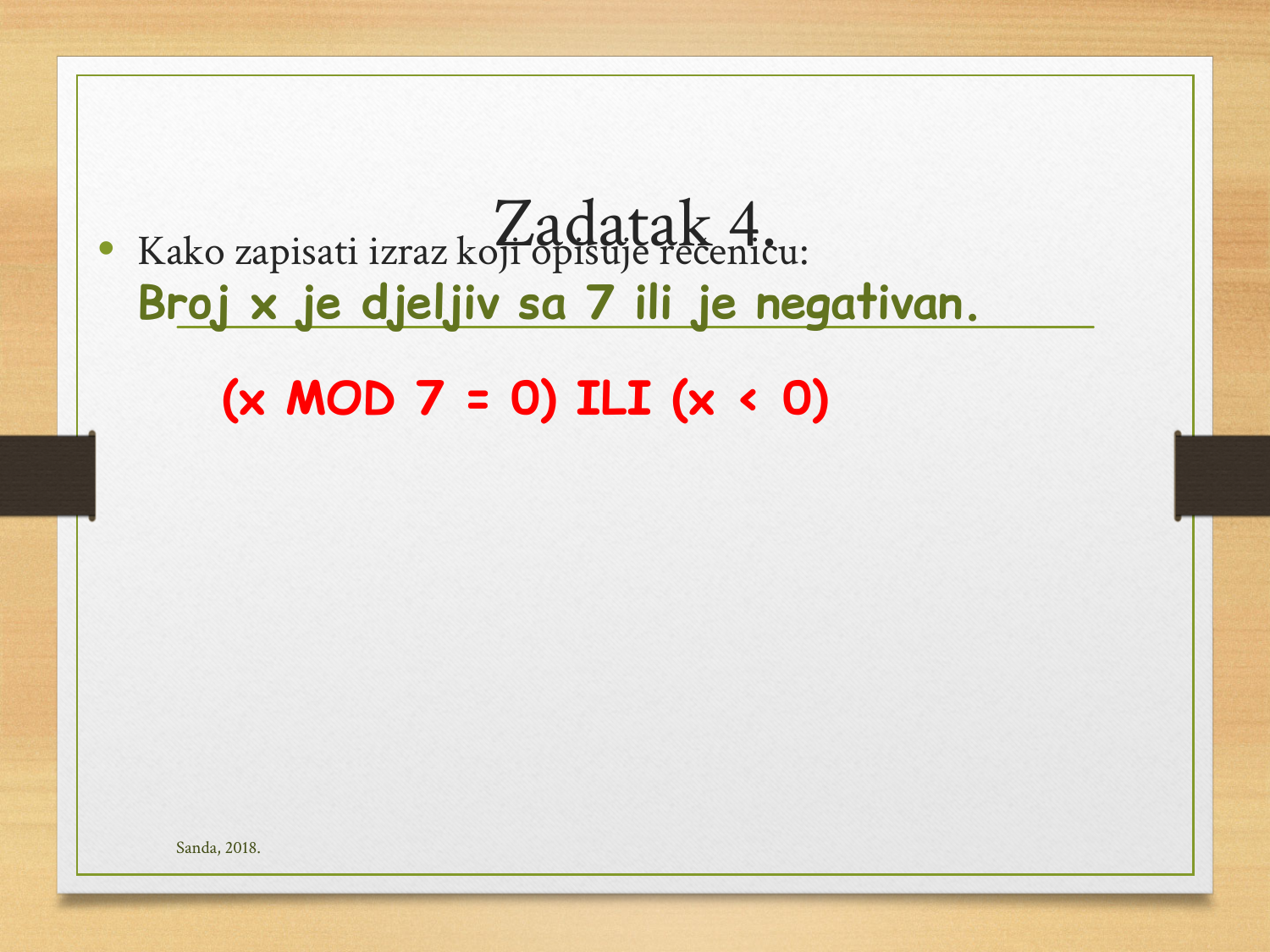

# Zadatak 4.
Kako zapisati izraz koji opisuje rečenicu:
Broj x je djeljiv sa 7 ili je negativan.
(x MOD 7 = 0) ILI (x < 0)
Sanda, 2018.